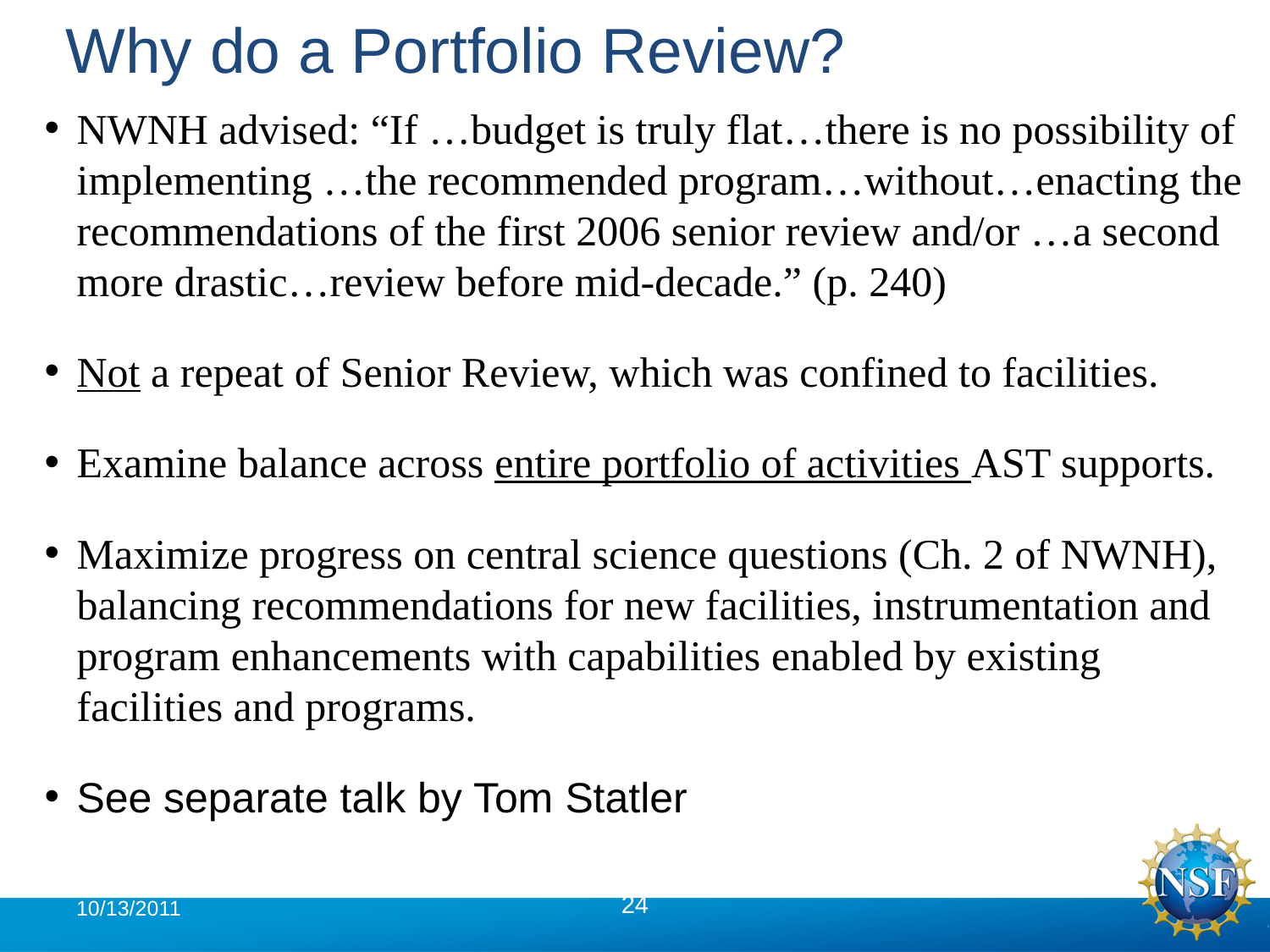

# Why do a Portfolio Review?
NWNH advised: “If …budget is truly flat…there is no possibility of implementing …the recommended program…without…enacting the recommendations of the first 2006 senior review and/or …a second more drastic…review before mid-decade.” (p. 240)
Not a repeat of Senior Review, which was confined to facilities.
Examine balance across entire portfolio of activities AST supports.
Maximize progress on central science questions (Ch. 2 of NWNH), balancing recommendations for new facilities, instrumentation and program enhancements with capabilities enabled by existing facilities and programs.
See separate talk by Tom Statler

10/13/2011
24